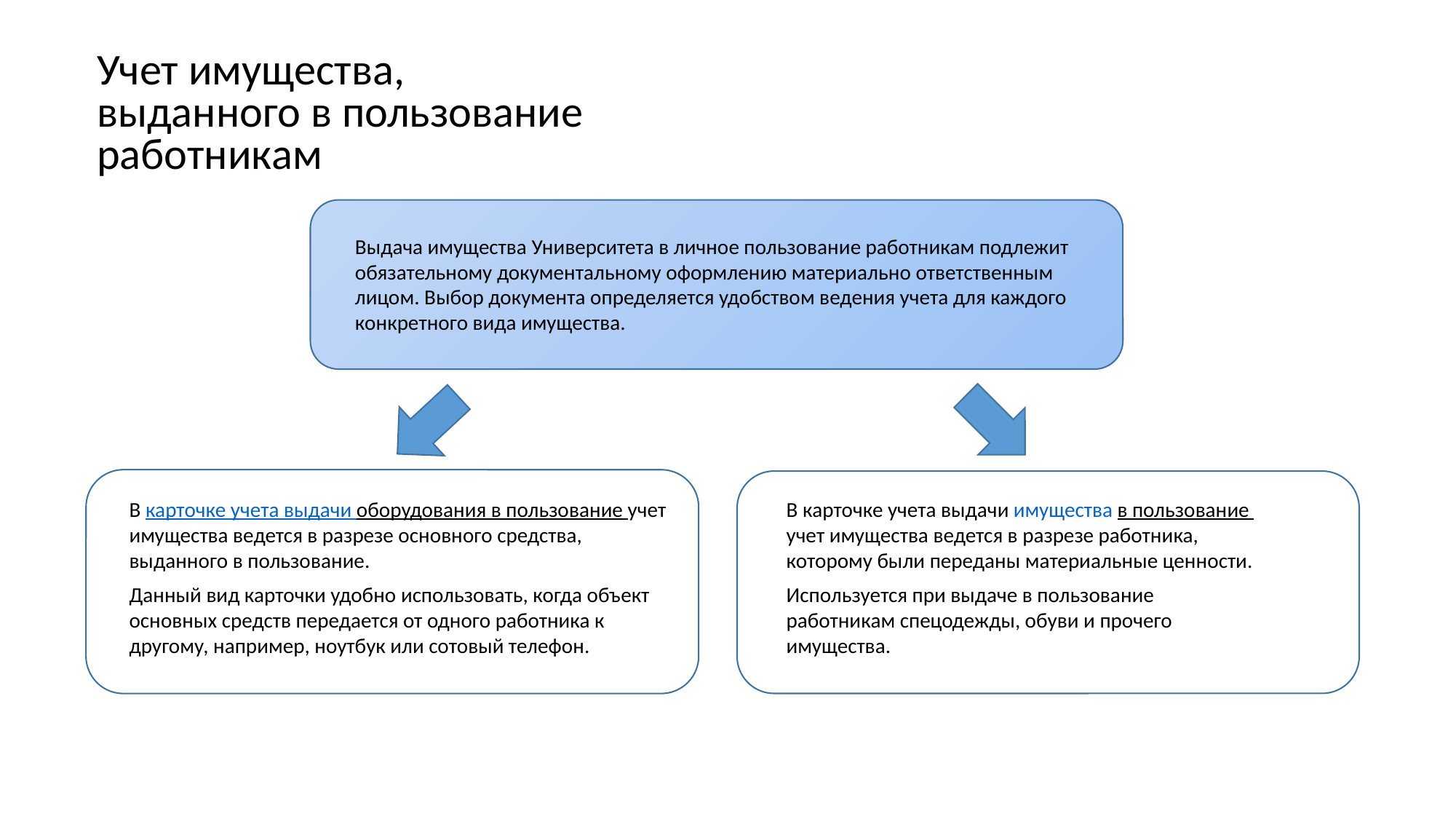

Учет имущества, выданного в пользование работникам

Выдача имущества Университета в личное пользование работникам подлежит обязательному документальному оформлению материально ответственным лицом. Выбор документа определяется удобством ведения учета для каждого конкретного вида имущества.

В карточке учета выдачи оборудования в пользование учет имущества ведется в разрезе основного средства, выданного в пользование.
Данный вид карточки удобно использовать, когда объект основных средств передается от одного работника к другому, например, ноутбук или сотовый телефон.
В карточке учета выдачи имущества в пользование учет имущества ведется в разрезе работника, которому были переданы материальные ценности.
Используется при выдаче в пользование работникам спецодежды, обуви и прочего имущества.